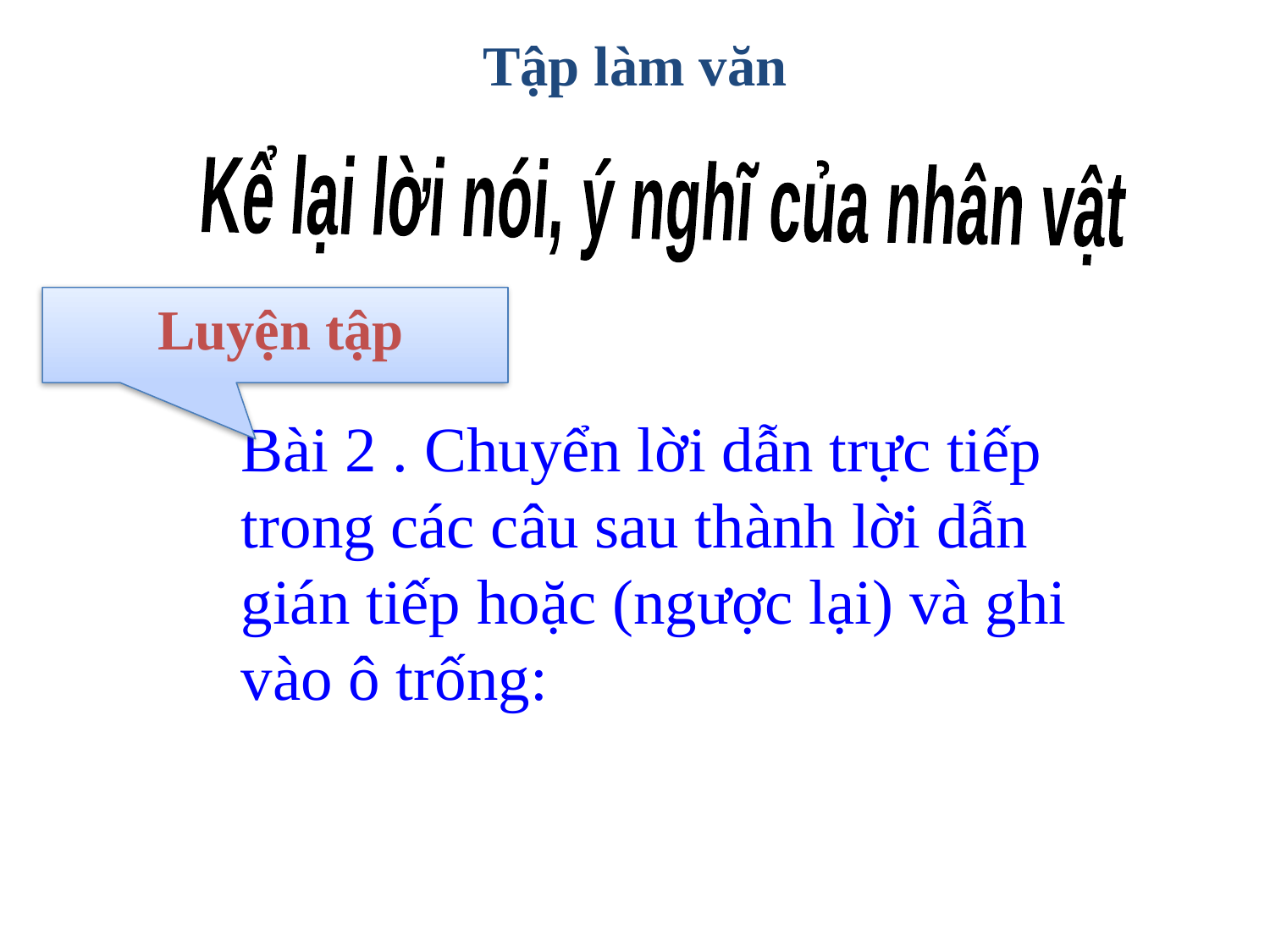

Tập làm văn
 Kể lại lời nói, ý nghĩ của nhân vật
 Luyện tập
Bài 2 . Chuyển lời dẫn trực tiếp trong các câu sau thành lời dẫn gián tiếp hoặc (ngược lại) và ghi vào ô trống: